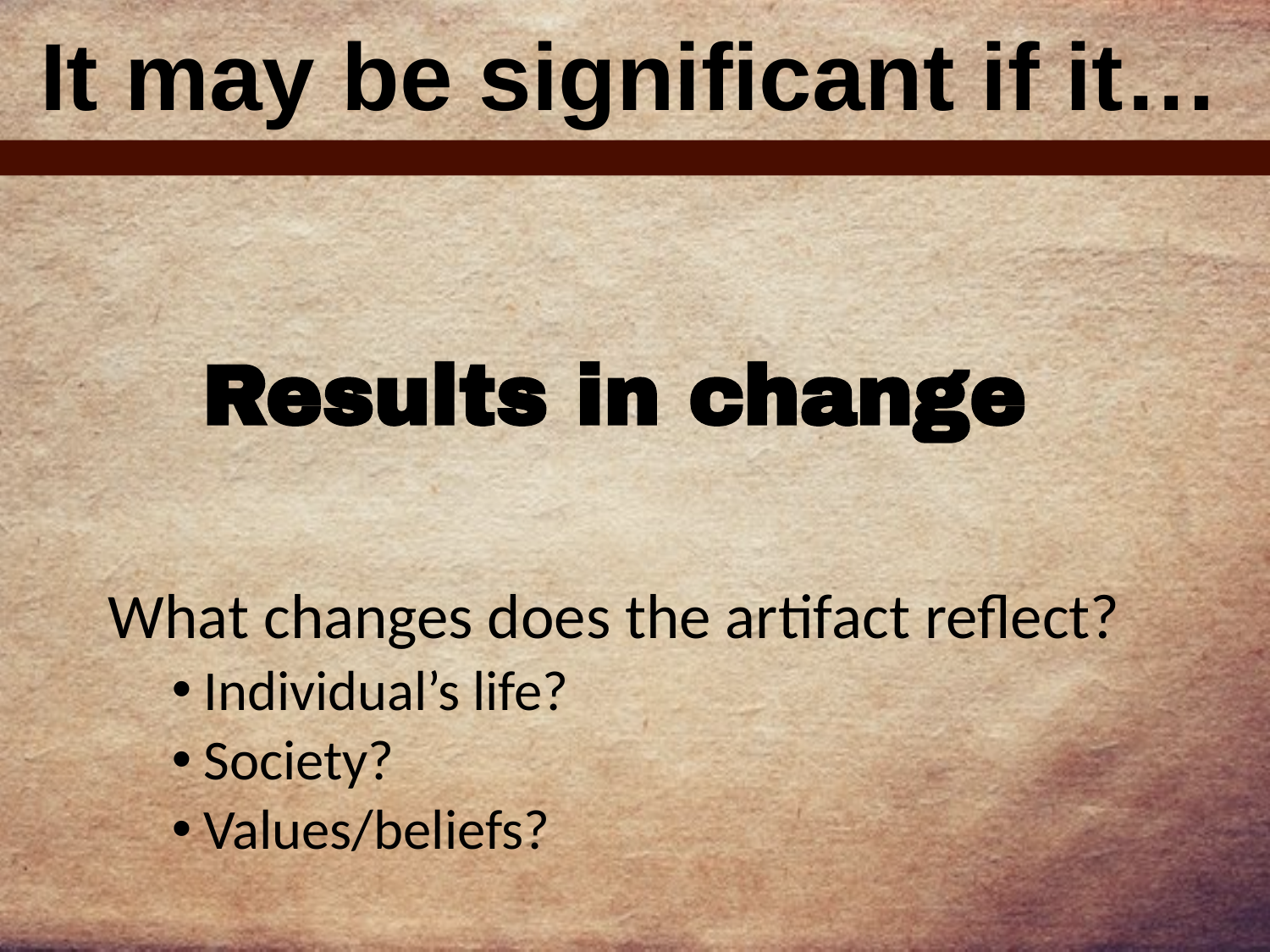

It may be significant if it…

# Results in change
What changes does the artifact reflect?
Individual’s life?
Society?
Values/beliefs?